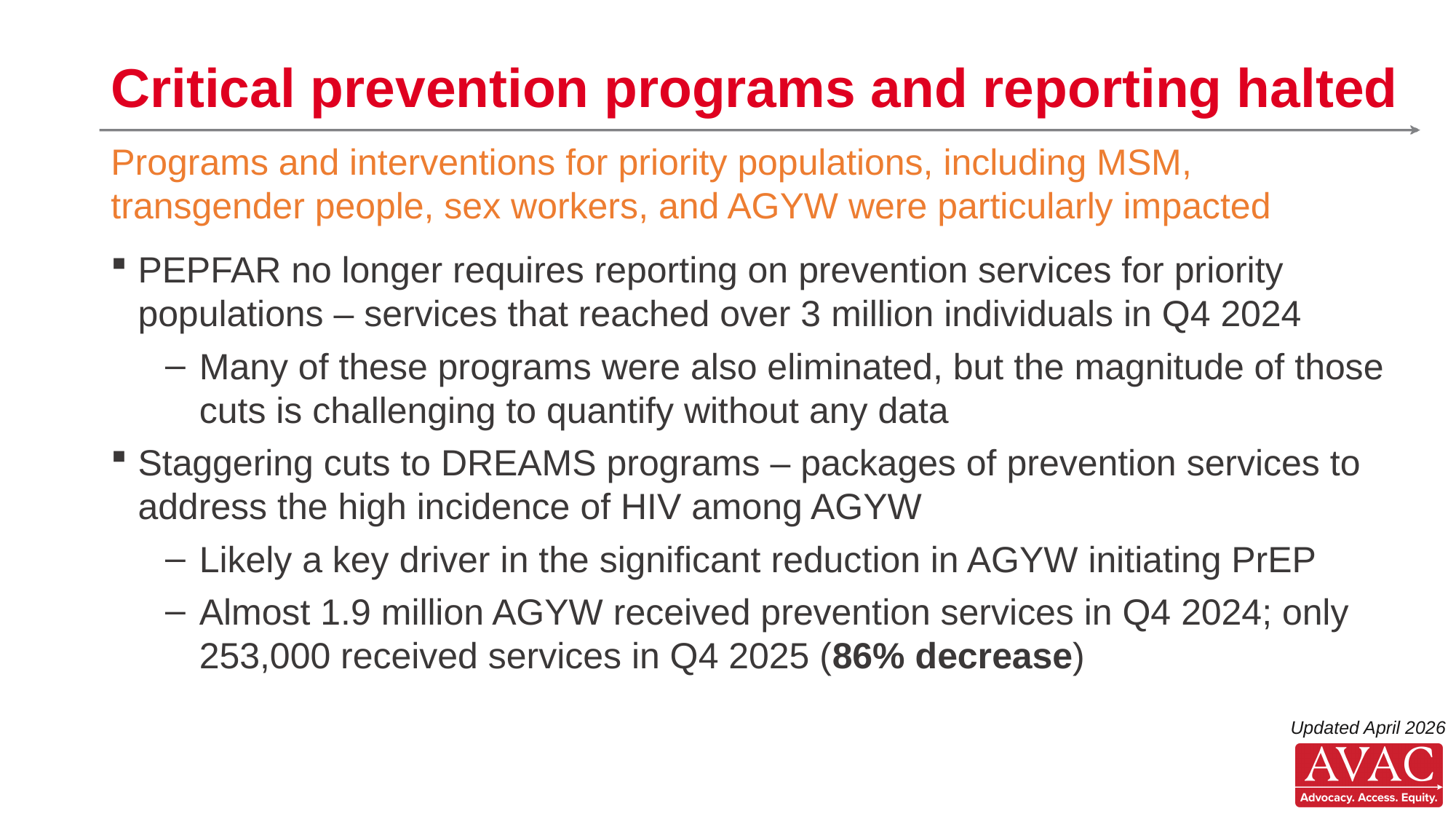

# Critical prevention programs and reporting halted
Programs and interventions for priority populations, including MSM, transgender people, sex workers, and AGYW were particularly impacted
PEPFAR no longer requires reporting on prevention services for priority populations – services that reached over 3 million individuals in Q4 2024
Many of these programs were also eliminated, but the magnitude of those cuts is challenging to quantify without any data
Staggering cuts to DREAMS programs – packages of prevention services to address the high incidence of HIV among AGYW
Likely a key driver in the significant reduction in AGYW initiating PrEP
Almost 1.9 million AGYW received prevention services in Q4 2024; only 253,000 received services in Q4 2025 (86% decrease)